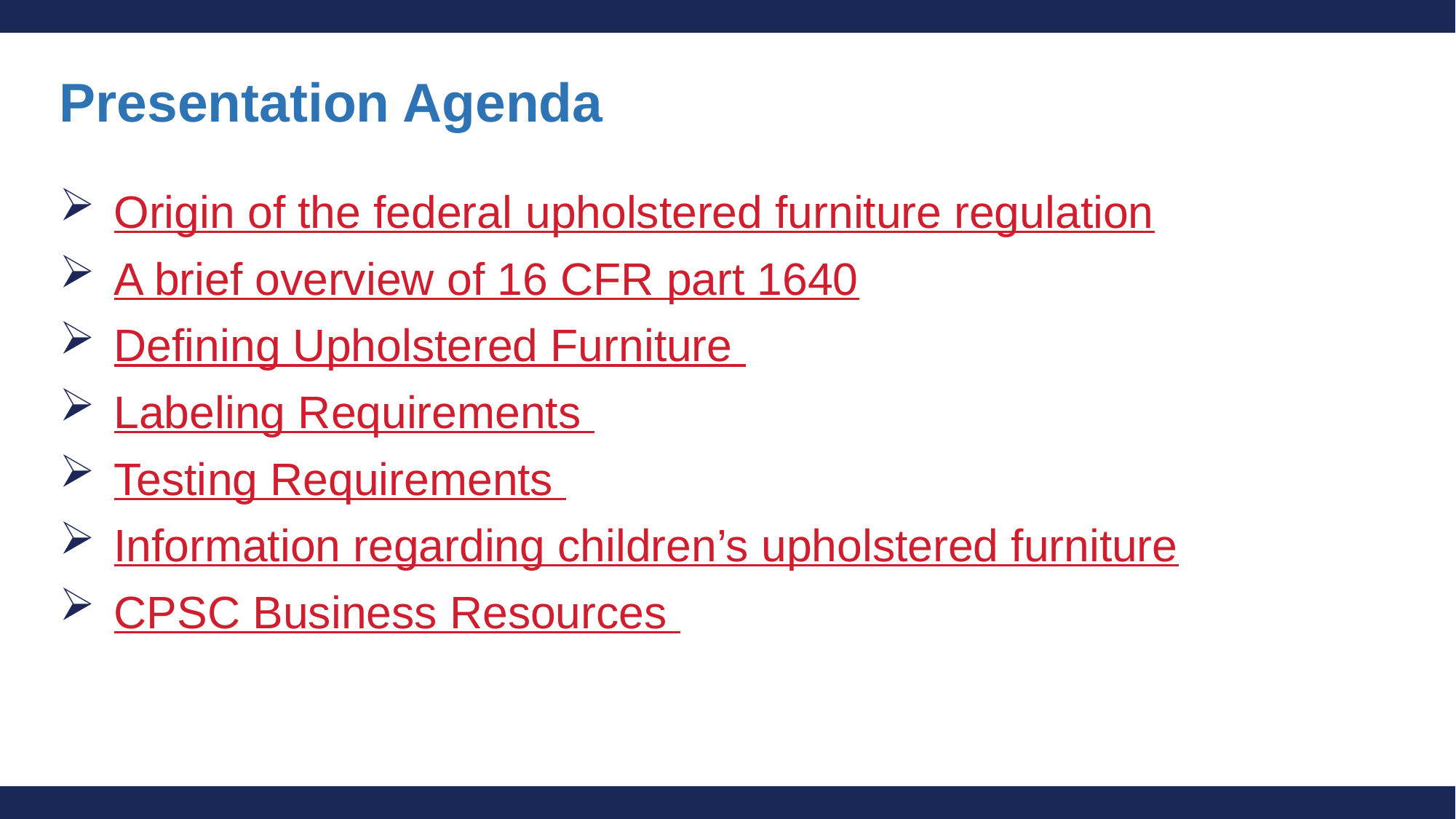

# Presentation Agenda
Origin of the federal upholstered furniture regulation
A brief overview of 16 CFR part 1640
Defining Upholstered Furniture
Labeling Requirements
Testing Requirements
Information regarding children’s upholstered furniture
CPSC Business Resources